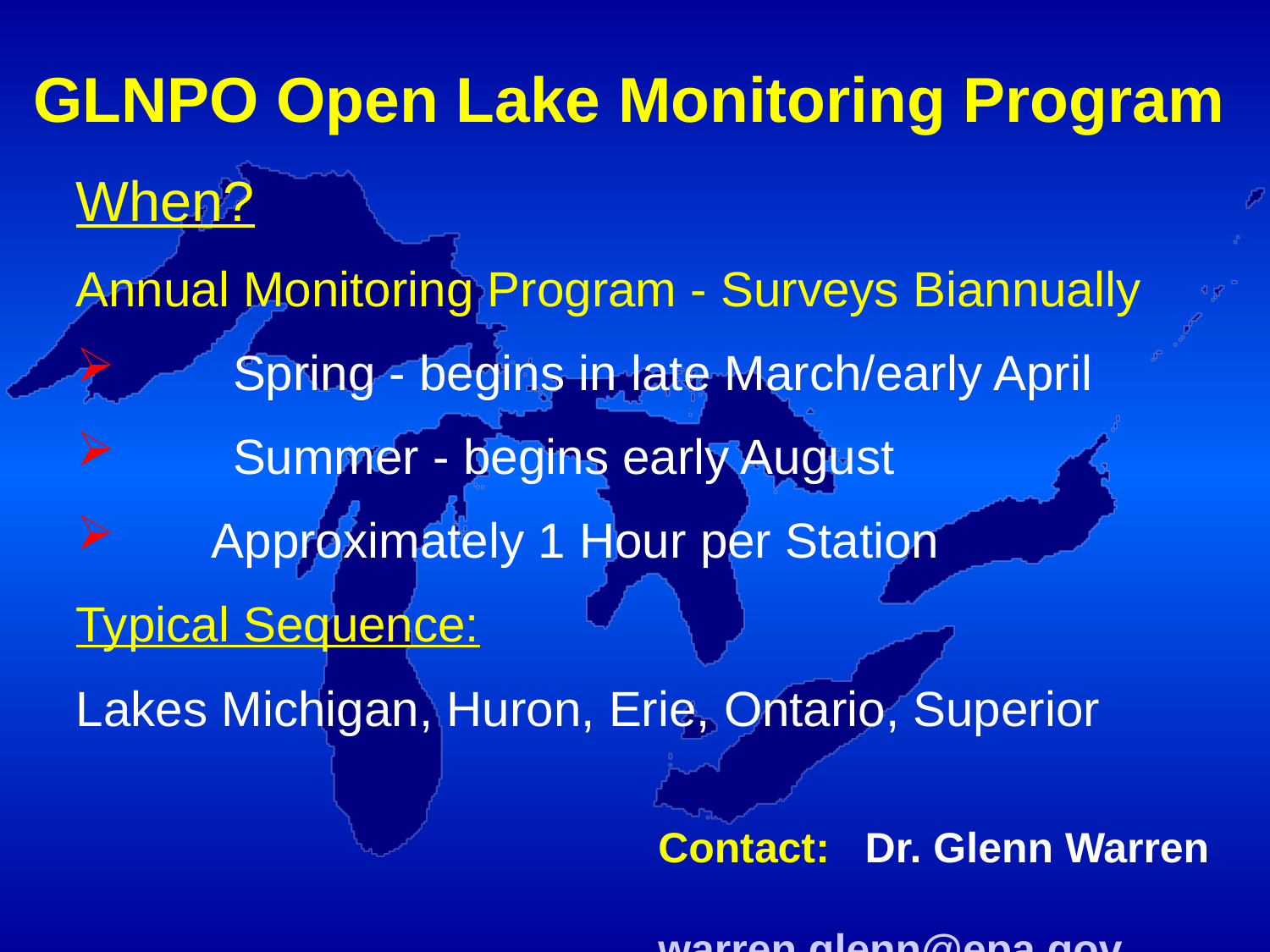

GLNPO Open Lake Monitoring Program
When?
Annual Monitoring Program - Surveys Biannually
  	Spring - begins in late March/early April
	Summer - begins early August
       Approximately 1 Hour per Station
Typical Sequence:
Lakes Michigan, Huron, Erie, Ontario, Superior

Contact:   Dr. Glenn Warren
warren.glenn@epa.gov